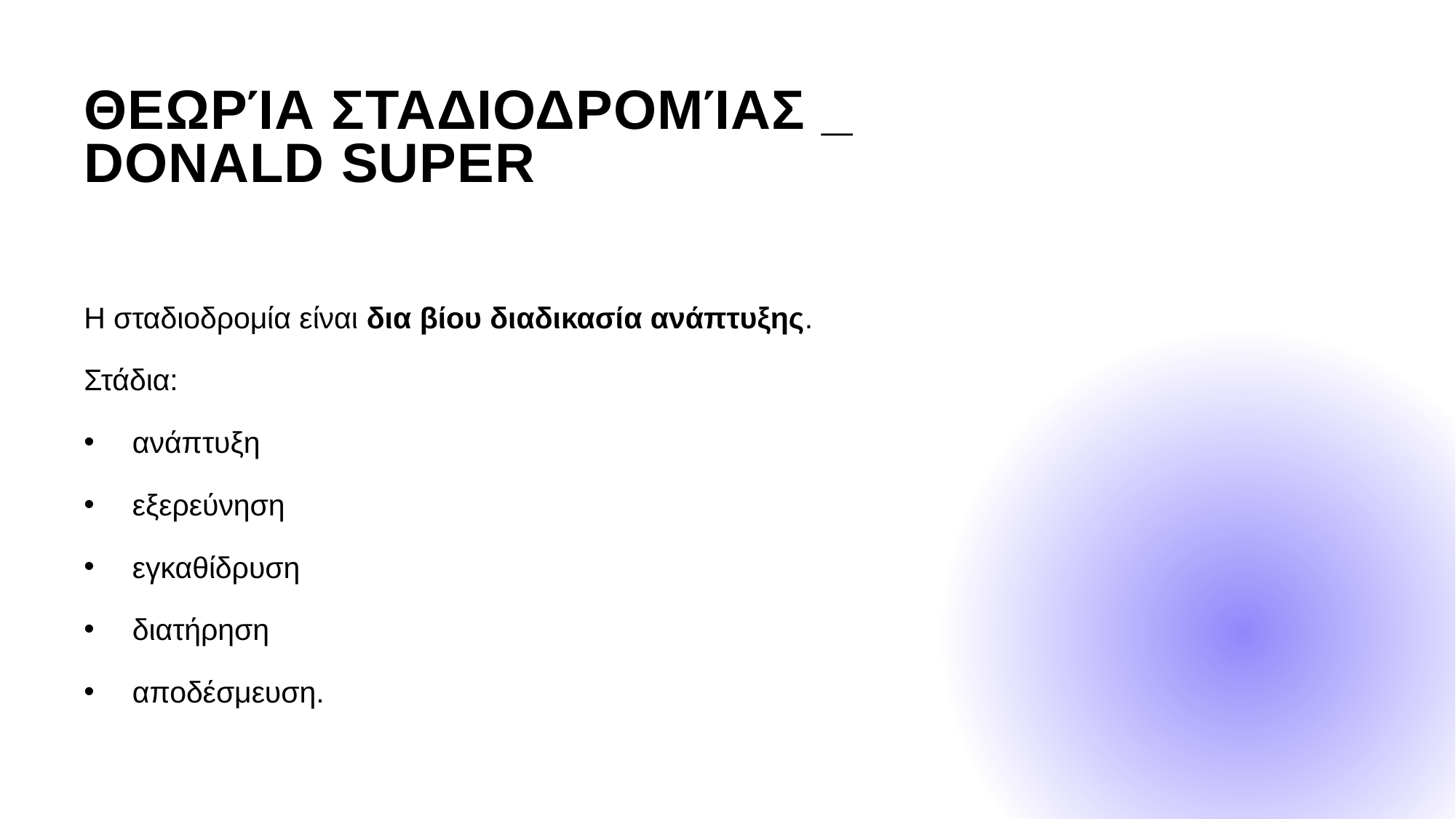

# Θεωρία σταδιοδρομίας _ DONALD Super
Η σταδιοδρομία είναι δια βίου διαδικασία ανάπτυξης.
Στάδια:
ανάπτυξη
εξερεύνηση
εγκαθίδρυση
διατήρηση
αποδέσμευση.